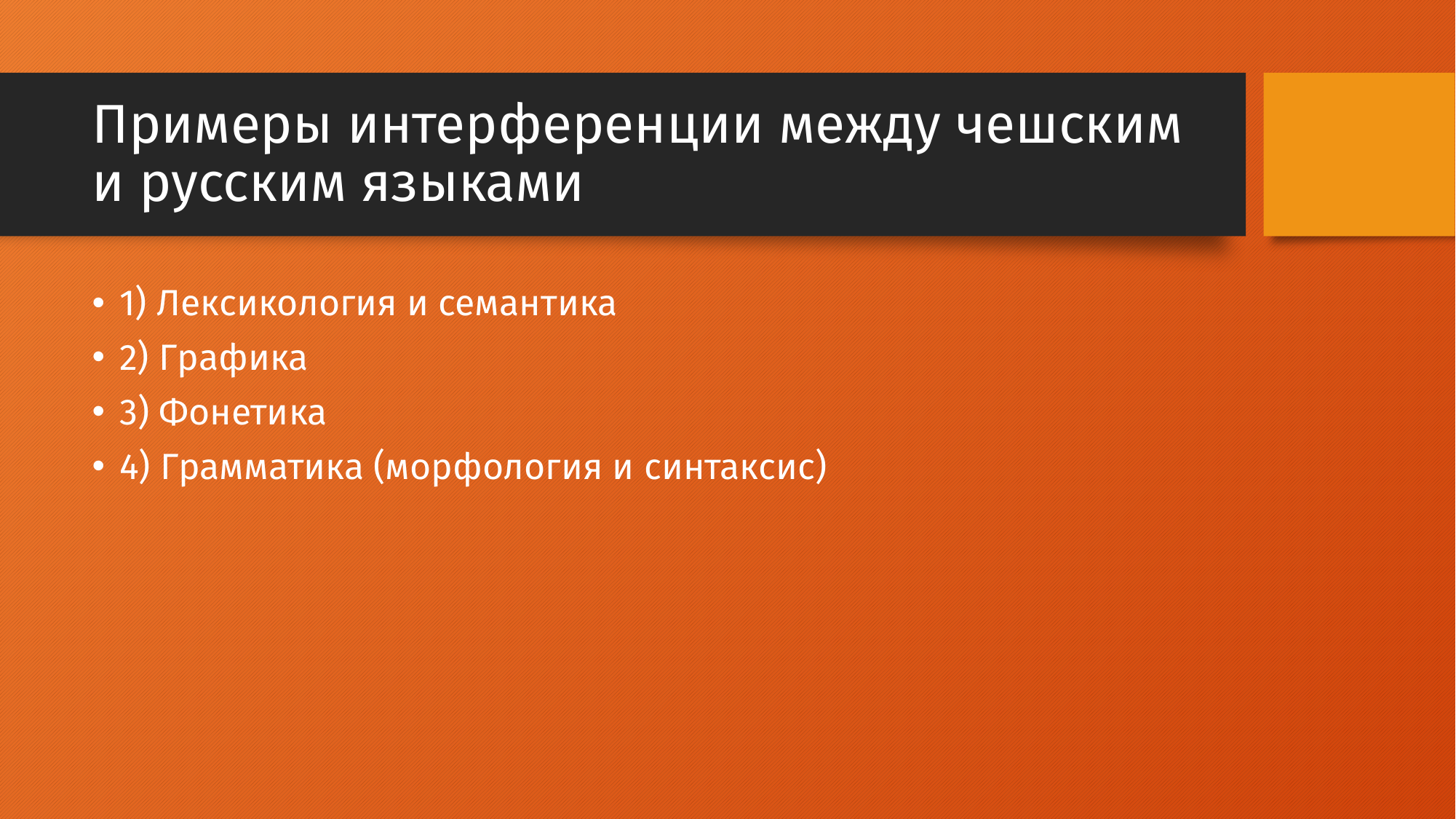

# Примеры интерференции между чешским и русским языками
1) Лексикология и семантика
2) Графика
3) Фонетика
4) Грамматика (морфология и синтаксис)